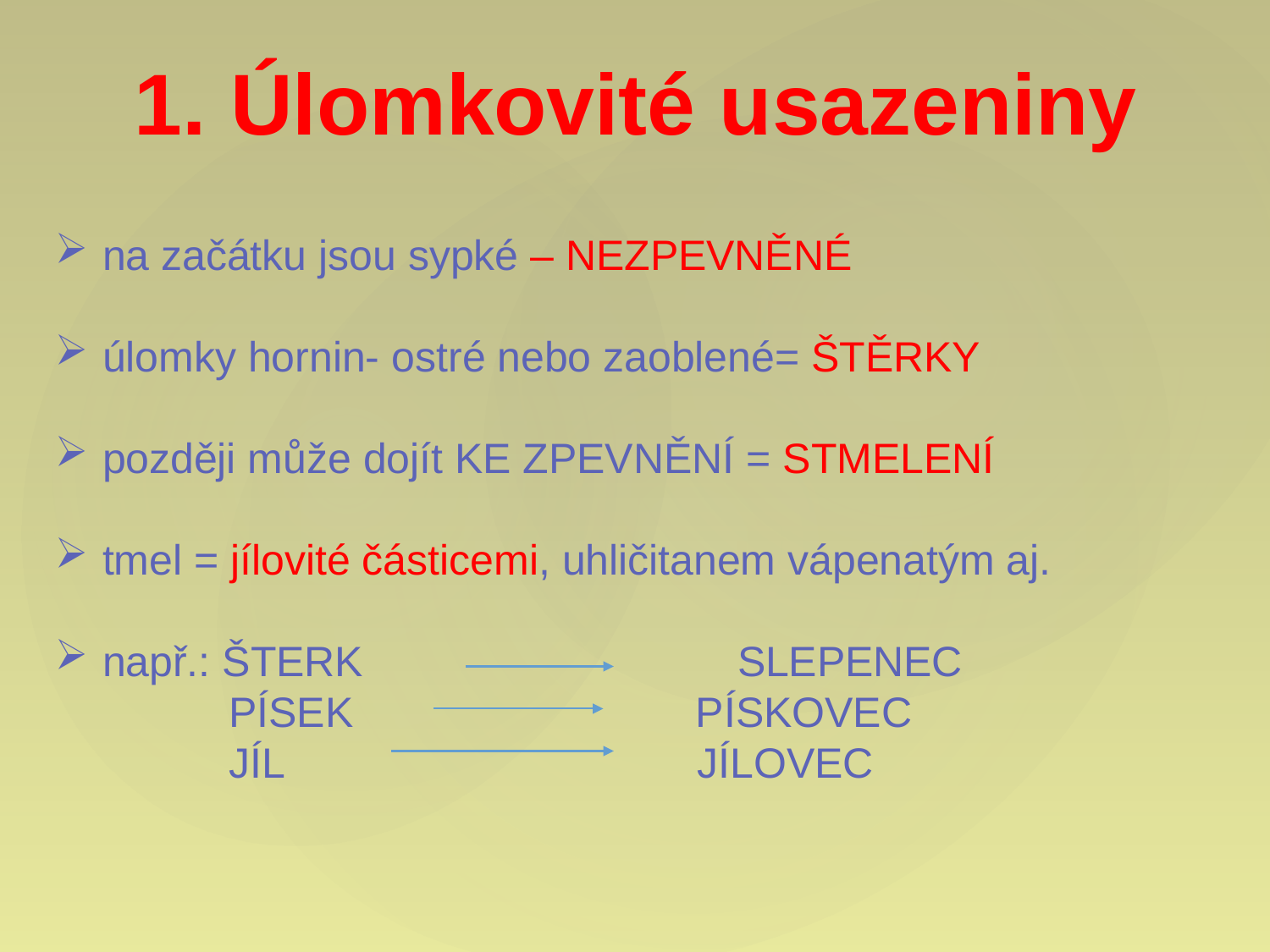

# 1. Úlomkovité usazeniny
na začátku jsou sypké – NEZPEVNĚNÉ

úlomky hornin- ostré nebo zaoblené= ŠTĚRKY

později může dojít KE ZPEVNĚNÍ = STMELENÍ

tmel = jílovité částicemi, uhličitanem vápenatým aj.

např.: ŠTERK 			SLEPENEC
	    PÍSEK                             PÍSKOVEC
	    JÍL                                   JÍLOVEC